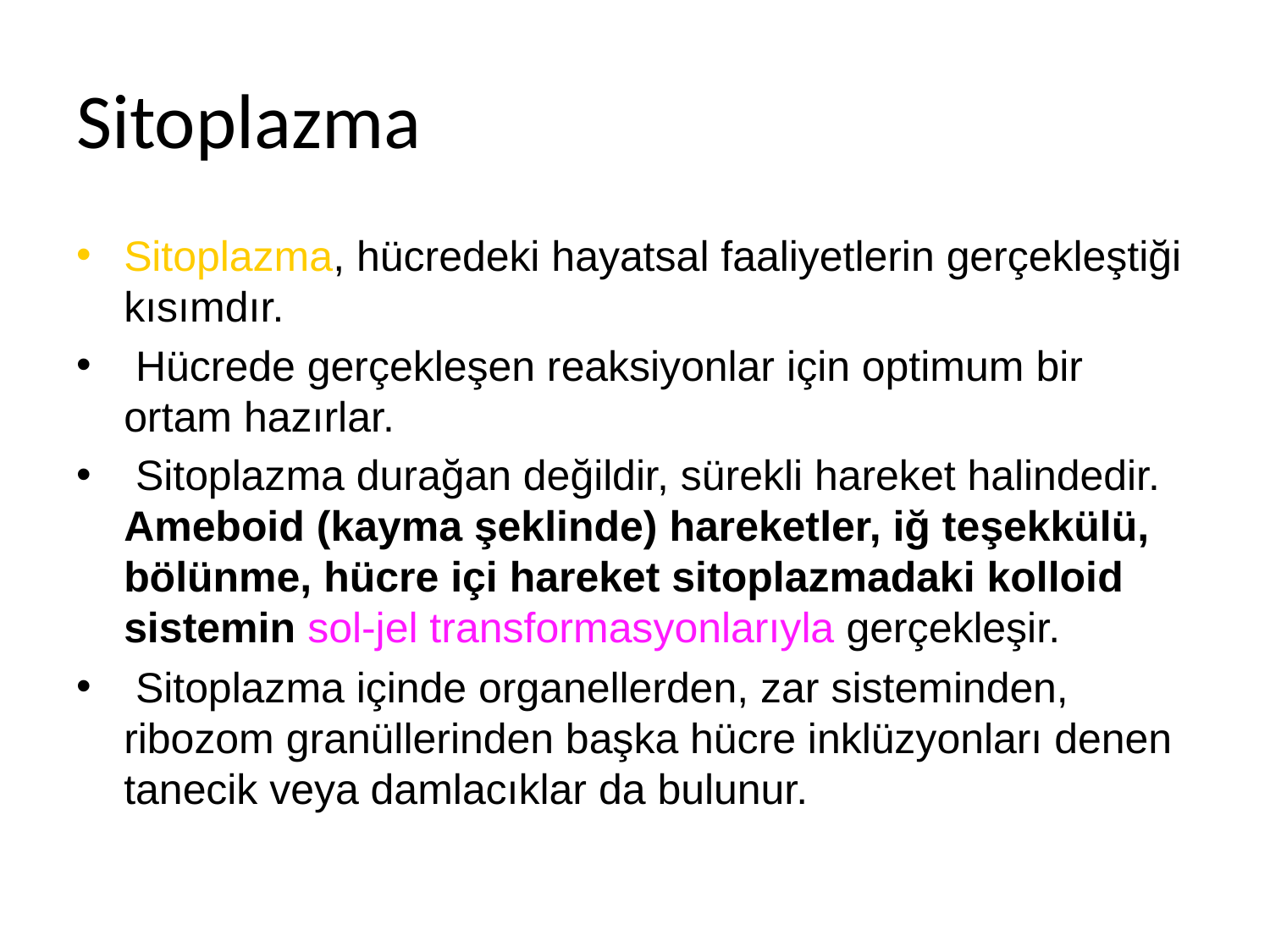

# Sitoplazma
Sitoplazma, hücredeki hayatsal faaliyetlerin gerçekleştiği kısımdır.
 Hücrede gerçekleşen reaksiyonlar için optimum bir ortam hazırlar.
 Sitoplazma durağan değildir, sürekli hareket halindedir. Ameboid (kayma şeklinde) hareketler, iğ teşekkülü, bölünme, hücre içi hareket sitoplazmadaki kolloid sistemin sol-jel transformasyonlarıyla gerçekleşir.
 Sitoplazma içinde organellerden, zar sisteminden, ribozom granüllerinden başka hücre inklüzyonları denen tanecik veya damlacıklar da bulunur.